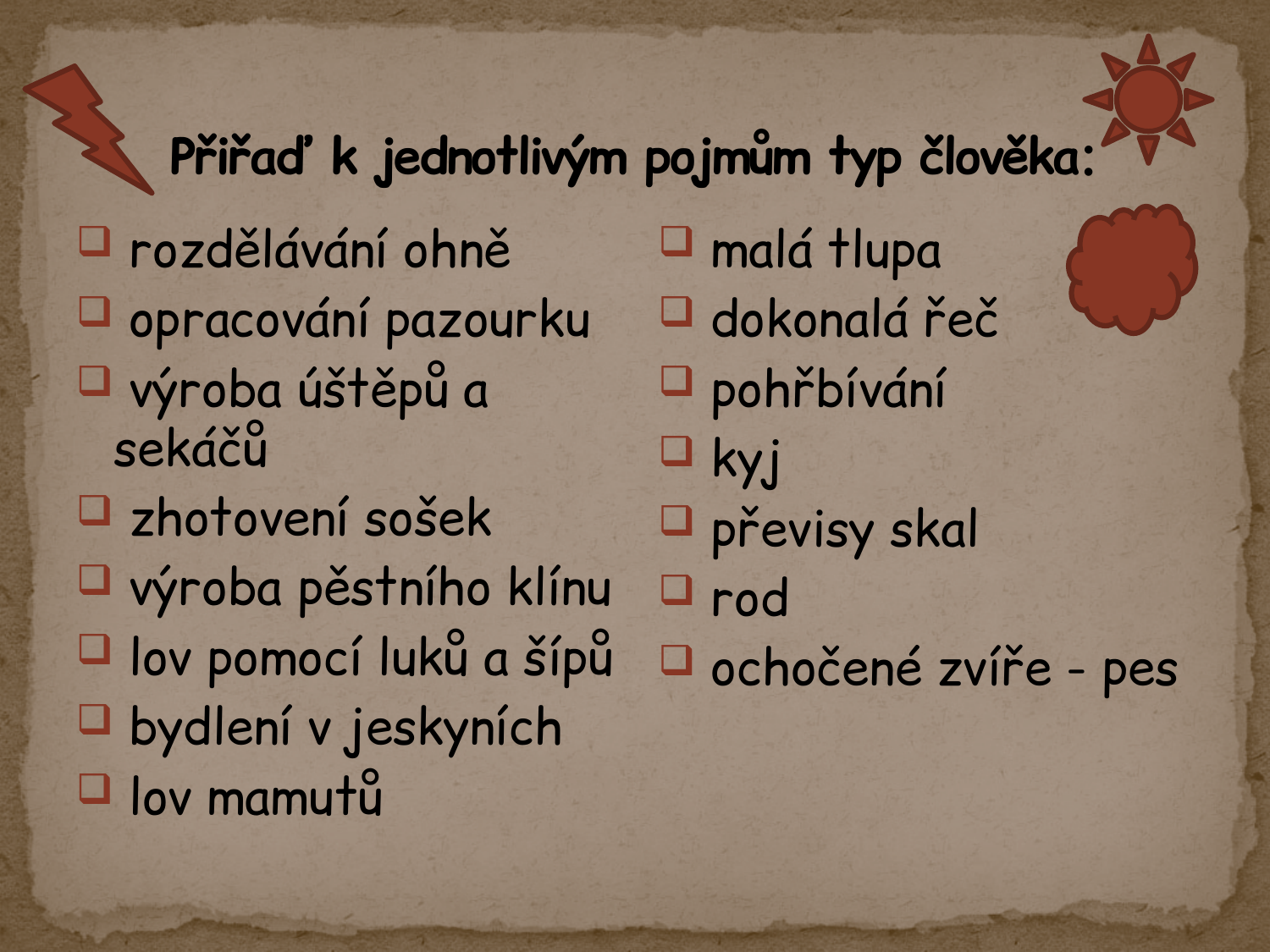

# Přiřaď k jednotlivým pojmům typ člověka:

 rozdělávání ohně
 opracování pazourku
 výroba úštěpů a sekáčů
 zhotovení sošek
 výroba pěstního klínu
 lov pomocí luků a šípů
 bydlení v jeskyních
 lov mamutů
 malá tlupa
 dokonalá řeč
 pohřbívání
 kyj
 převisy skal
 rod
 ochočené zvíře - pes